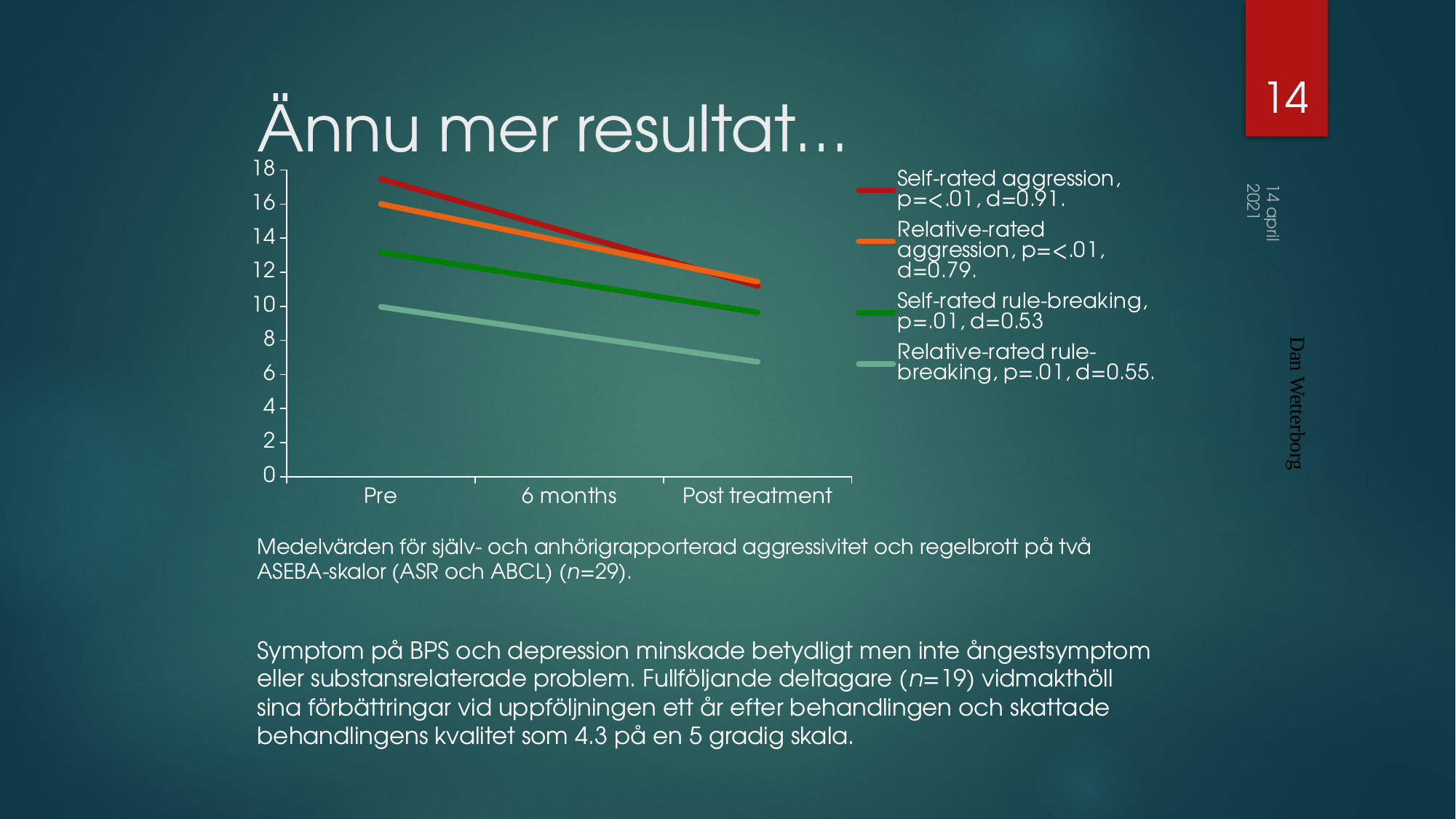

14
# Ännu mer resultat…

Medelvärden för själv- och anhörigrapporterad aggressivitet och regelbrott på två ASEBA-skalor (ASR och ABCL) (n=29).

Symptom på BPS och depression minskade betydligt men inte ångestsymptom eller substansrelaterade problem. Fullföljande deltagare (n=19) vidmakthöll sina förbättringar vid uppföljningen ett år efter behandlingen och skattade behandlingens kvalitet som 4.3 på en 5 gradig skala.

### Chart

| Category | Self-rated aggression,     p=<.01, d=0.91. | Relative-rated aggression, p=<.01, d=0.79. | Self-rated rule-breaking,   p=.01, d=0.53 | Relative-rated rule-breaking, p=.01, d=0.55. |
|---|---|---|---|---|
| Pre | 17.48 | 16.01 | 13.17 | 9.97 |
| 6 months | 14.33 | 13.73 | 11.4 | 8.35 |
| Post treatment | 11.2 | 11.45 | 9.64 | 6.74 |
14 april 2021
Dan Wetterborg